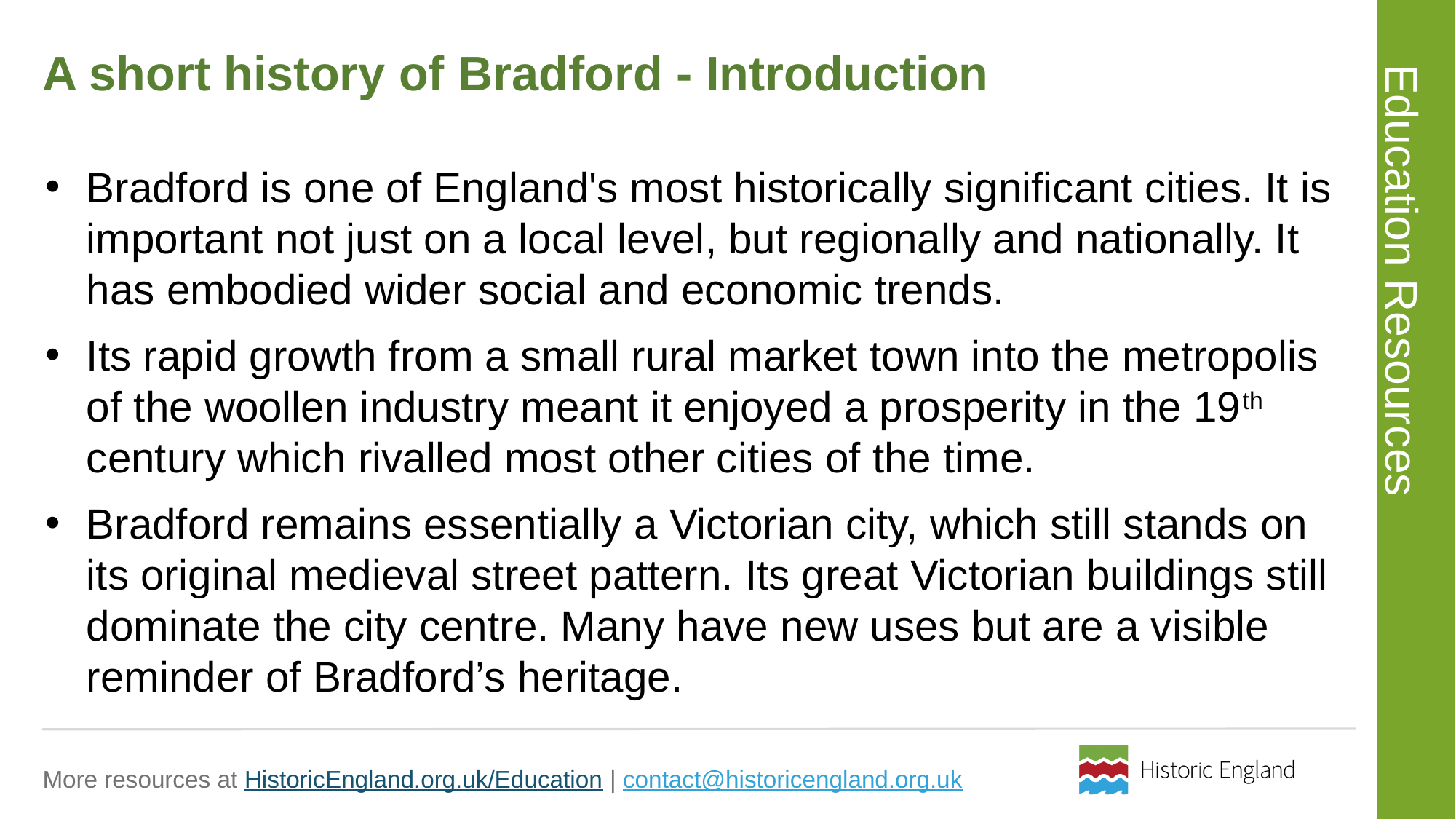

# A short history of Bradford - Introduction
Bradford is one of England's most historically significant cities. It is important not just on a local level, but regionally and nationally. It has embodied wider social and economic trends.
Its rapid growth from a small rural market town into the metropolis of the woollen industry meant it enjoyed a prosperity in the 19th century which rivalled most other cities of the time.
Bradford remains essentially a Victorian city, which still stands on its original medieval street pattern. Its great Victorian buildings still dominate the city centre. Many have new uses but are a visible reminder of Bradford’s heritage.